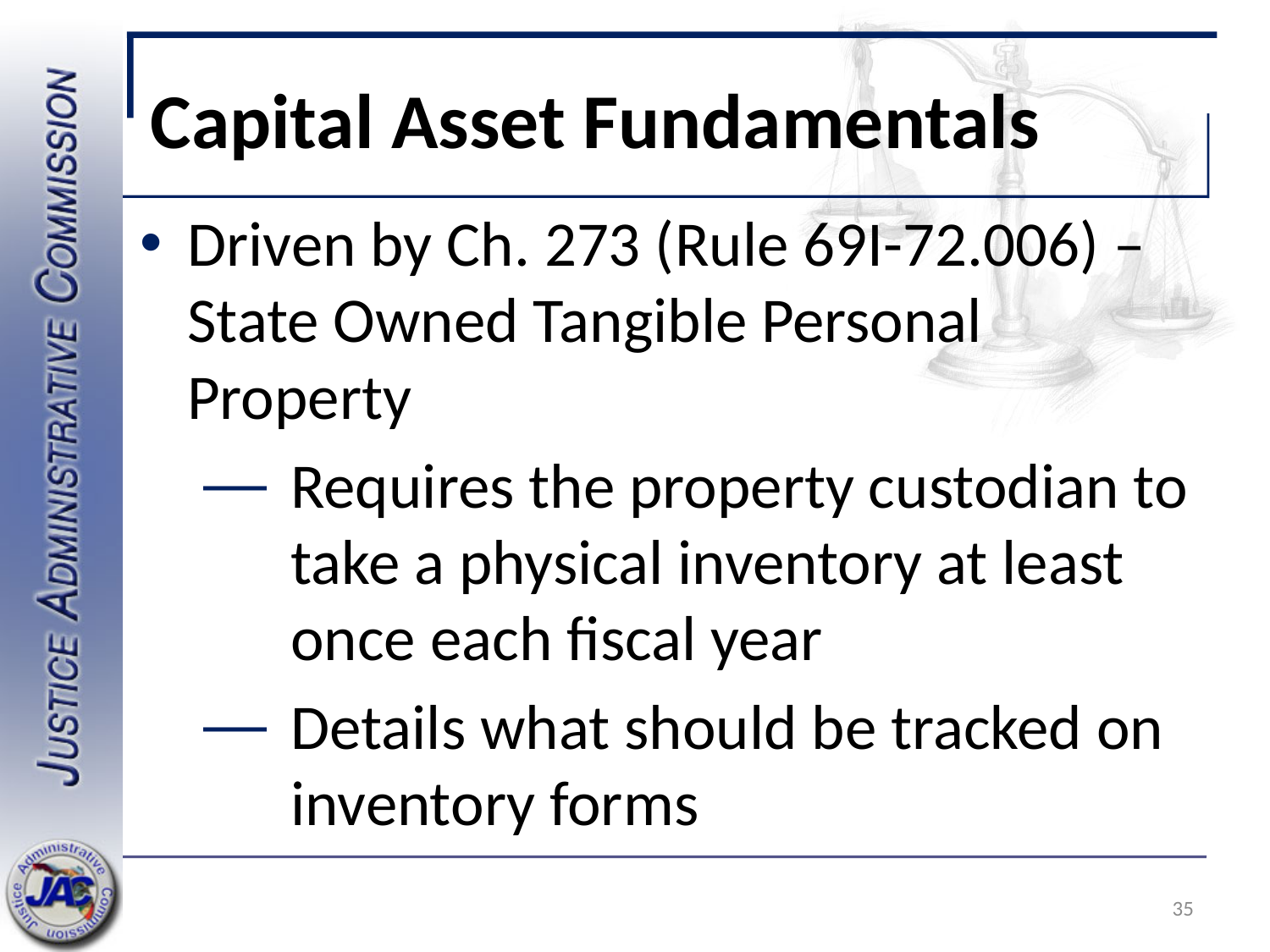

# Capital Asset Fundamentals
Driven by Ch. 273 (Rule 69I-72.006) – State Owned Tangible Personal Property
Requires the property custodian to take a physical inventory at least once each fiscal year
Details what should be tracked on inventory forms

35